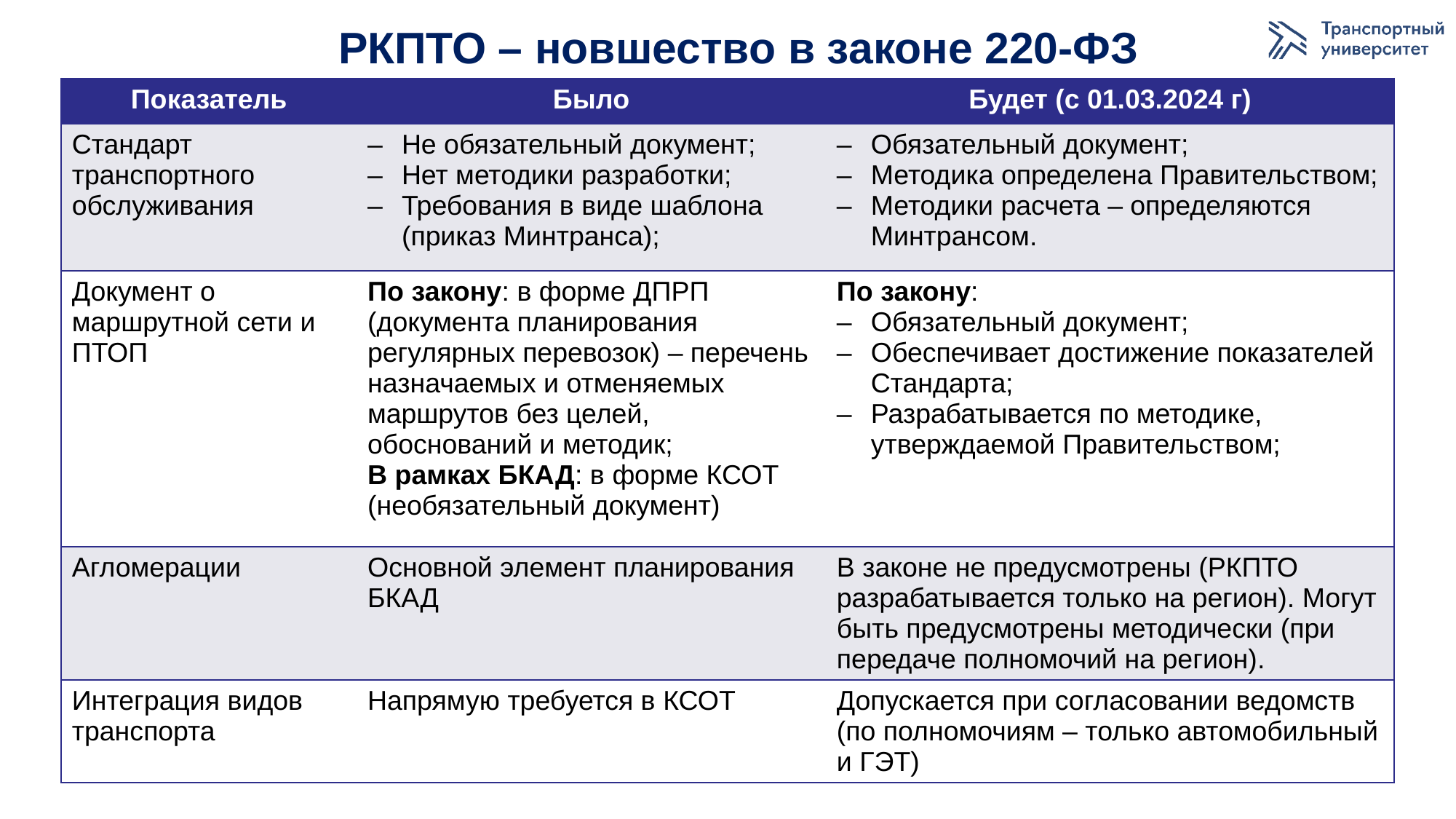

РКПТО – новшество в законе 220-ФЗ
| Показатель | Было | Будет (с 01.03.2024 г) |
| --- | --- | --- |
| Стандарт транспортного обслуживания | Не обязательный документ; Нет методики разработки; Требования в виде шаблона (приказ Минтранса); | Обязательный документ; Методика определена Правительством; Методики расчета – определяются Минтрансом. |
| Документ о маршрутной сети и ПТОП | По закону: в форме ДПРП (документа планирования регулярных перевозок) – перечень назначаемых и отменяемых маршрутов без целей, обоснований и методик; В рамках БКАД: в форме КСОТ (необязательный документ) | По закону: Обязательный документ; Обеспечивает достижение показателей Стандарта; Разрабатывается по методике, утверждаемой Правительством; |
| Агломерации | Основной элемент планирования БКАД | В законе не предусмотрены (РКПТО разрабатывается только на регион). Могут быть предусмотрены методически (при передаче полномочий на регион). |
| Интеграция видов транспорта | Напрямую требуется в КСОТ | Допускается при согласовании ведомств (по полномочиям – только автомобильный и ГЭТ) |